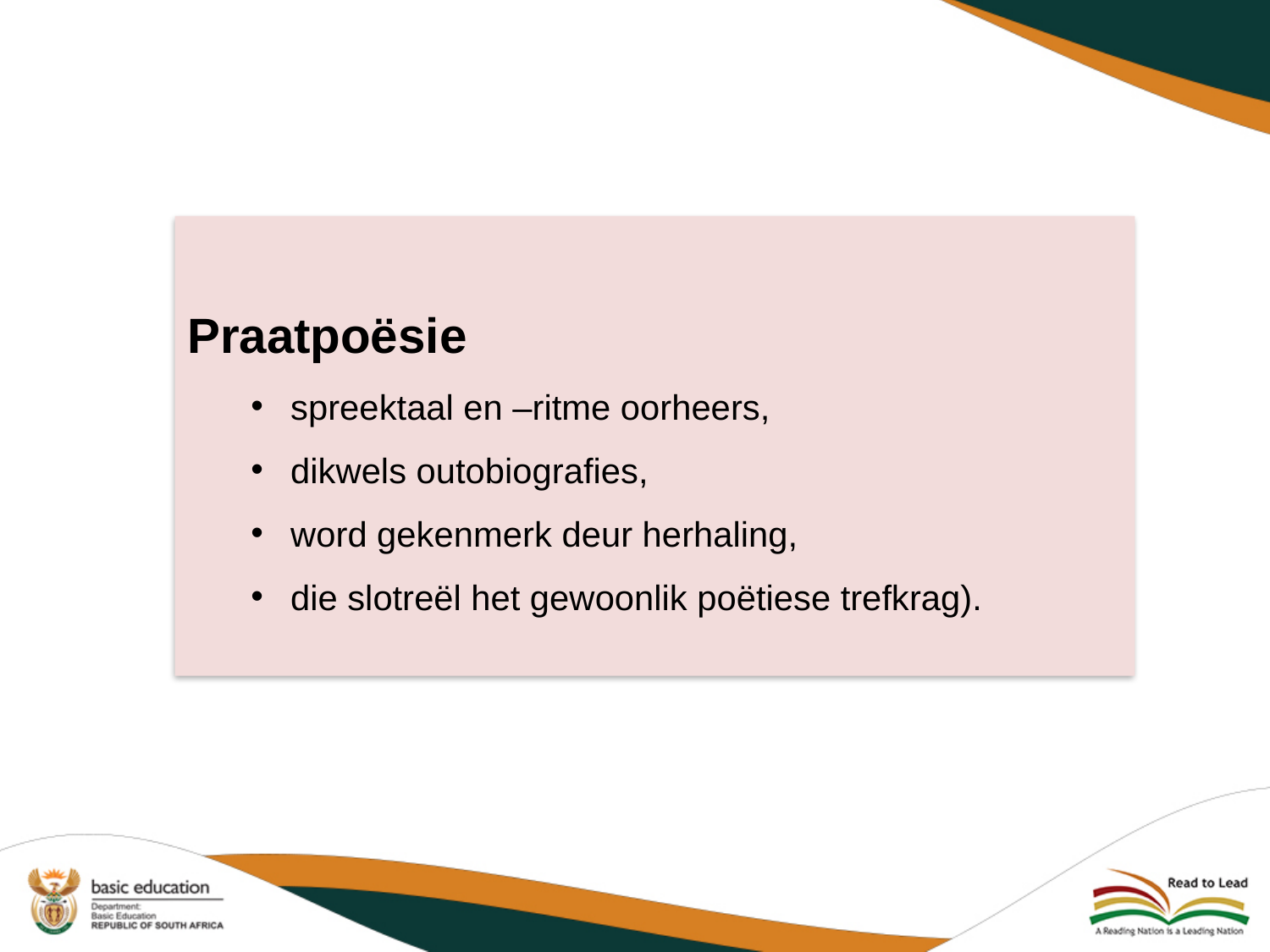

Praatpoësie
spreektaal en –ritme oorheers,
dikwels outobiografies,
word gekenmerk deur herhaling,
die slotreël het gewoonlik poëtiese trefkrag).